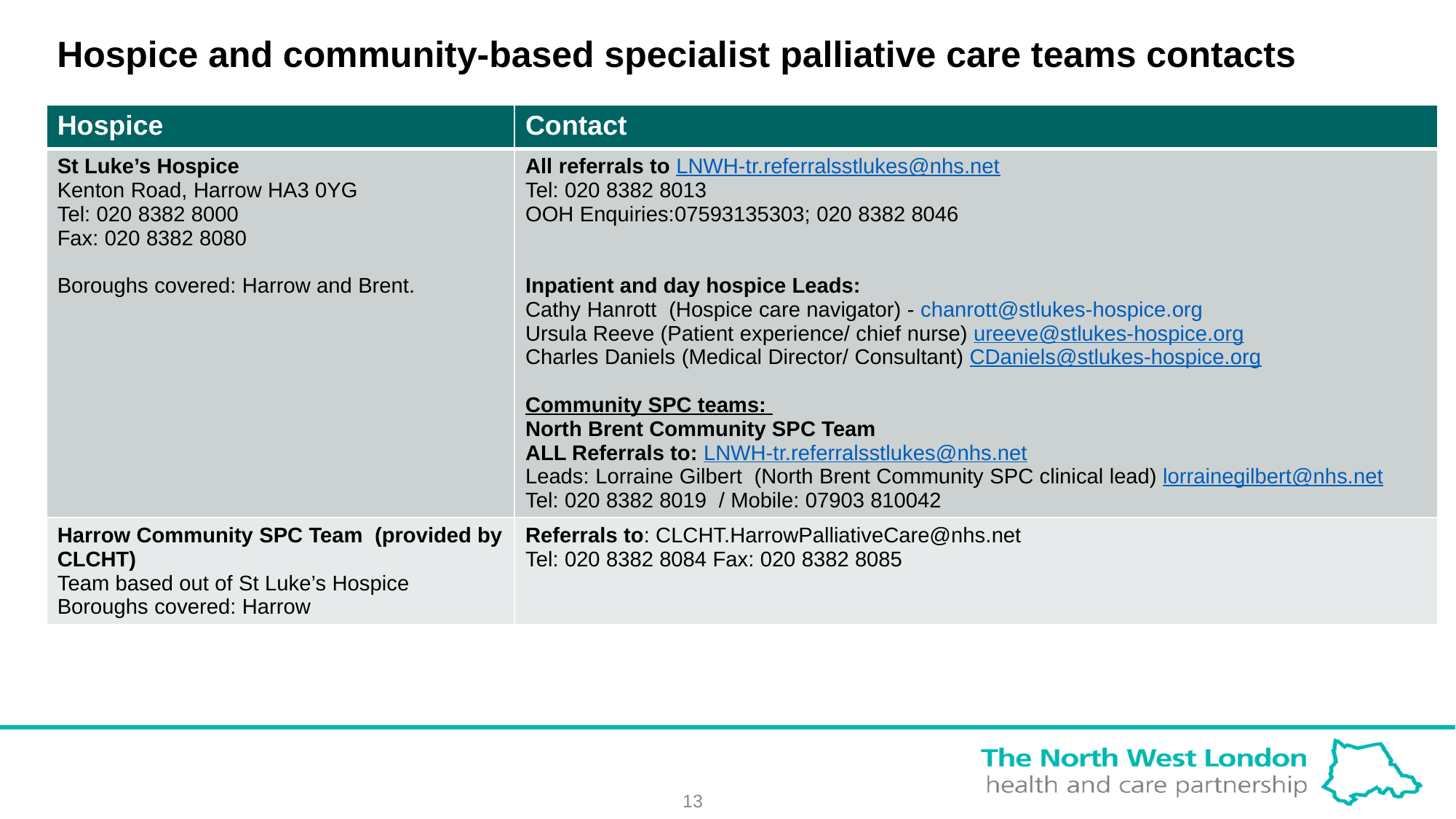

# Hospice and community-based specialist palliative care teams contacts
| Hospice | Contact |
| --- | --- |
| St Luke’s Hospice Kenton Road, Harrow HA3 0YG Tel: 020 8382 8000 Fax: 020 8382 8080 Boroughs covered: Harrow and Brent. | All referrals to LNWH-tr.referralsstlukes@nhs.net Tel: 020 8382 8013 OOH Enquiries:07593135303; 020 8382 8046 Inpatient and day hospice Leads: Cathy Hanrott (Hospice care navigator) - chanrott@stlukes-hospice.org Ursula Reeve (Patient experience/ chief nurse) ureeve@stlukes-hospice.org Charles Daniels (Medical Director/ Consultant) CDaniels@stlukes-hospice.org Community SPC teams: North Brent Community SPC Team ALL Referrals to: LNWH-tr.referralsstlukes@nhs.net Leads: Lorraine Gilbert (North Brent Community SPC clinical lead) lorrainegilbert@nhs.net Tel: 020 8382 8019  / Mobile: 07903 810042 |
| Harrow Community SPC Team  (provided by CLCHT)         Team based out of St Luke’s Hospice Boroughs covered: Harrow | Referrals to: CLCHT.HarrowPalliativeCare@nhs.net Tel: 020 8382 8084 Fax: 020 8382 8085 |